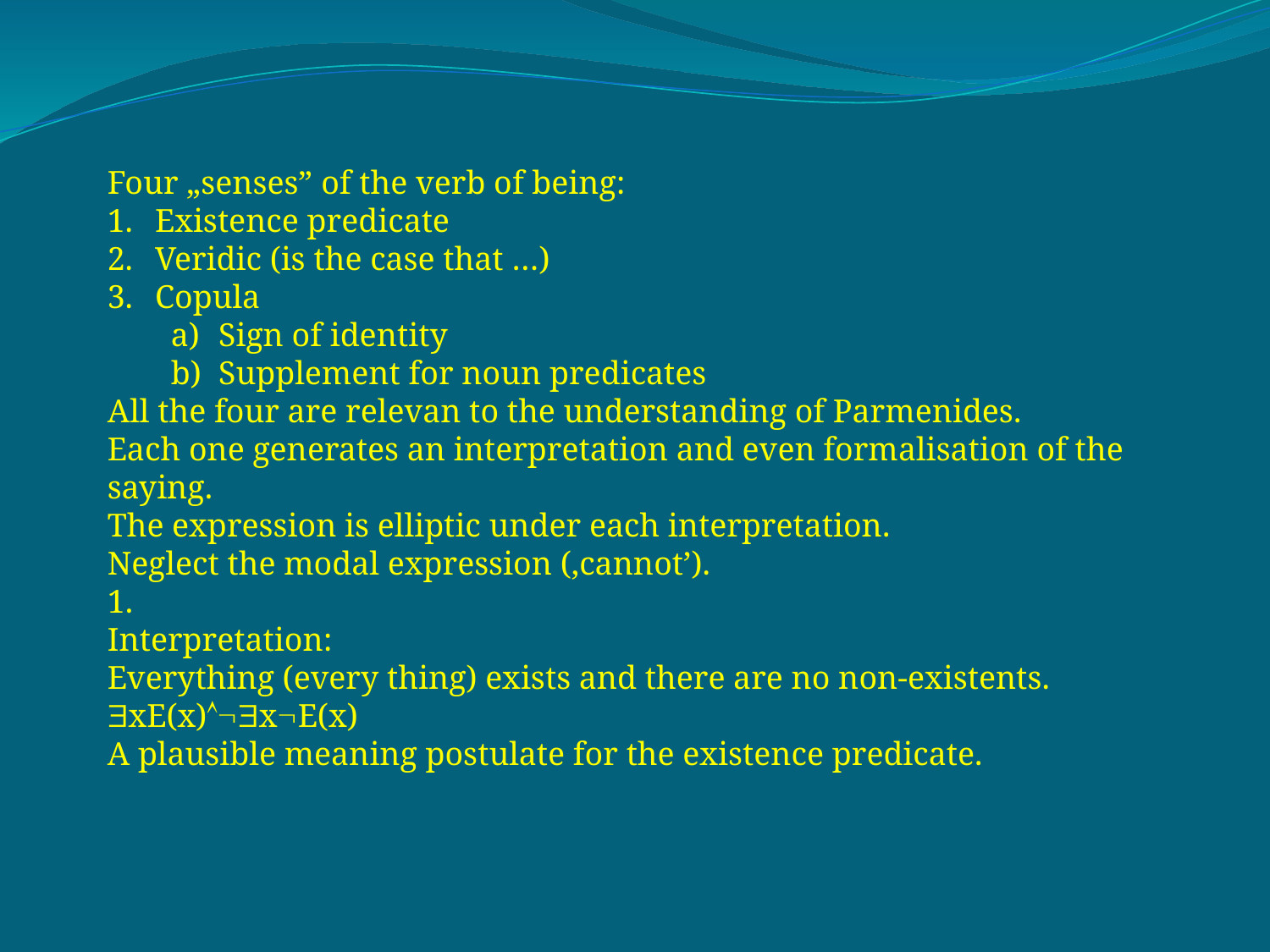

Four „senses” of the verb of being:
Existence predicate
Veridic (is the case that …)
Copula
Sign of identity
Supplement for noun predicates
All the four are relevan to the understanding of Parmenides.
Each one generates an interpretation and even formalisation of the saying.
The expression is elliptic under each interpretation.
Neglect the modal expression (‚cannot’).
1.
Interpretation:
Everything (every thing) exists and there are no non-existents.
∃xE(x)∧¬∃x¬E(x)
A plausible meaning postulate for the existence predicate.